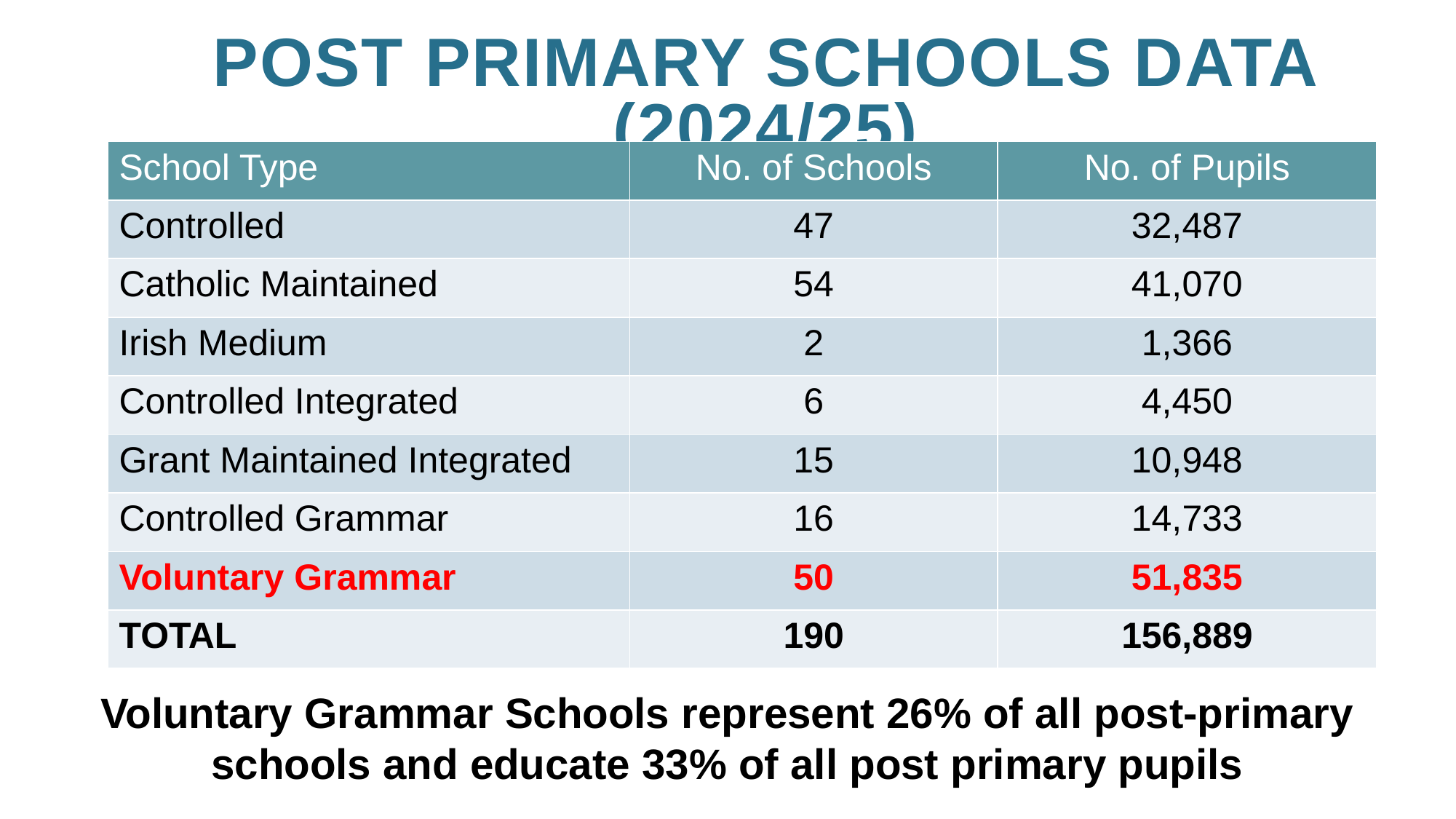

# Post Primary Schools data (2024/25)
| School Type | No. of Schools | No. of Pupils |
| --- | --- | --- |
| Controlled | 47 | 32,487 |
| Catholic Maintained | 54 | 41,070 |
| Irish Medium | 2 | 1,366 |
| Controlled Integrated | 6 | 4,450 |
| Grant Maintained Integrated | 15 | 10,948 |
| Controlled Grammar | 16 | 14,733 |
| Voluntary Grammar | 50 | 51,835 |
| TOTAL | 190 | 156,889 |
Voluntary Grammar Schools represent 26% of all post-primary schools and educate 33% of all post primary pupils